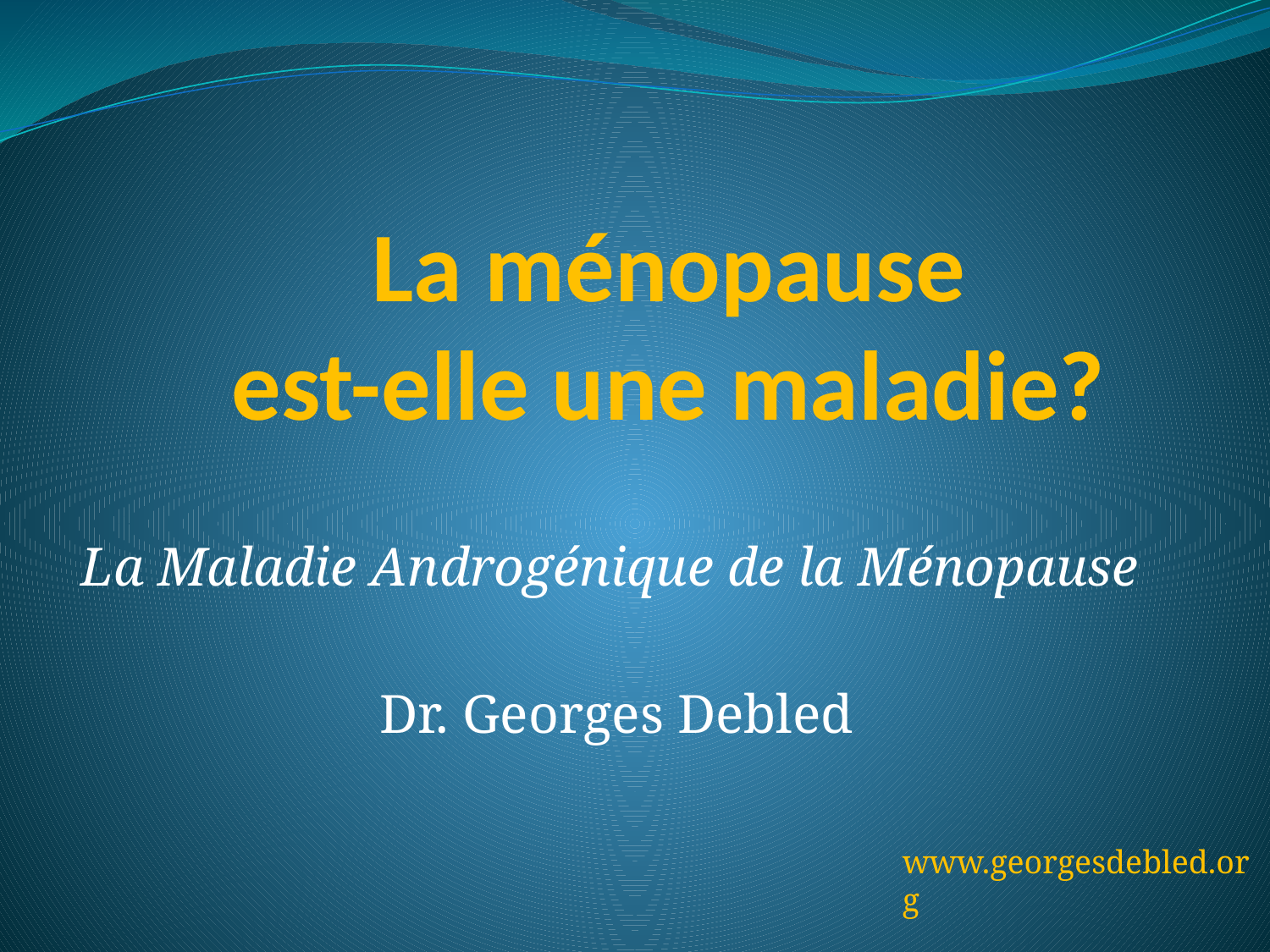

# La ménopause est-elle une maladie?
La Maladie Androgénique de la Ménopause

Dr. Georges Debled
www.georgesdebled.org